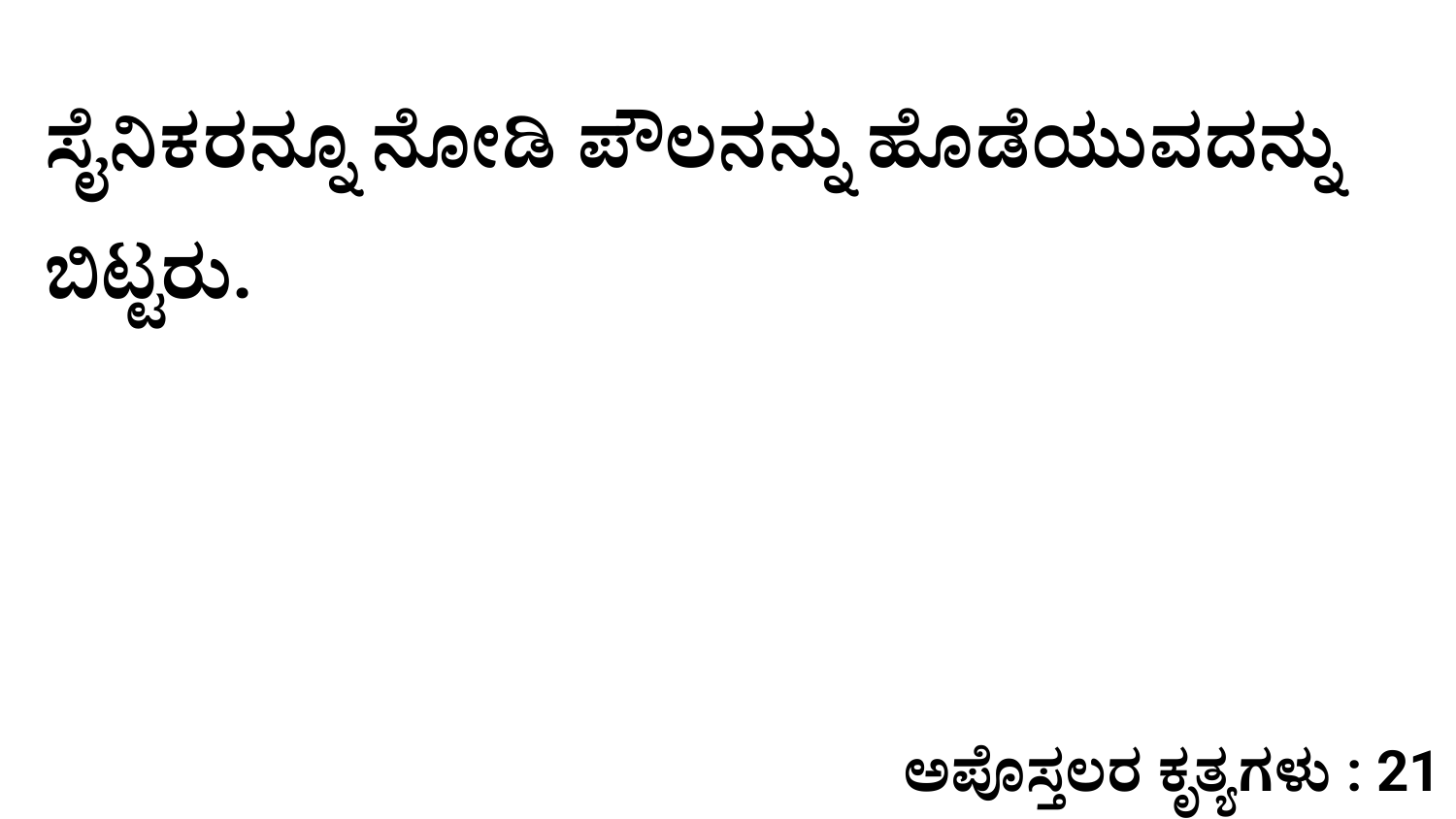

ಸೈನಿಕರನ್ನೂ ನೋಡಿ ಪೌಲನನ್ನು ಹೊಡೆಯುವದನ್ನು ಬಿಟ್ಟರು.
ಅಪೊಸ್ತಲರ ಕೃತ್ಯಗಳು : 21